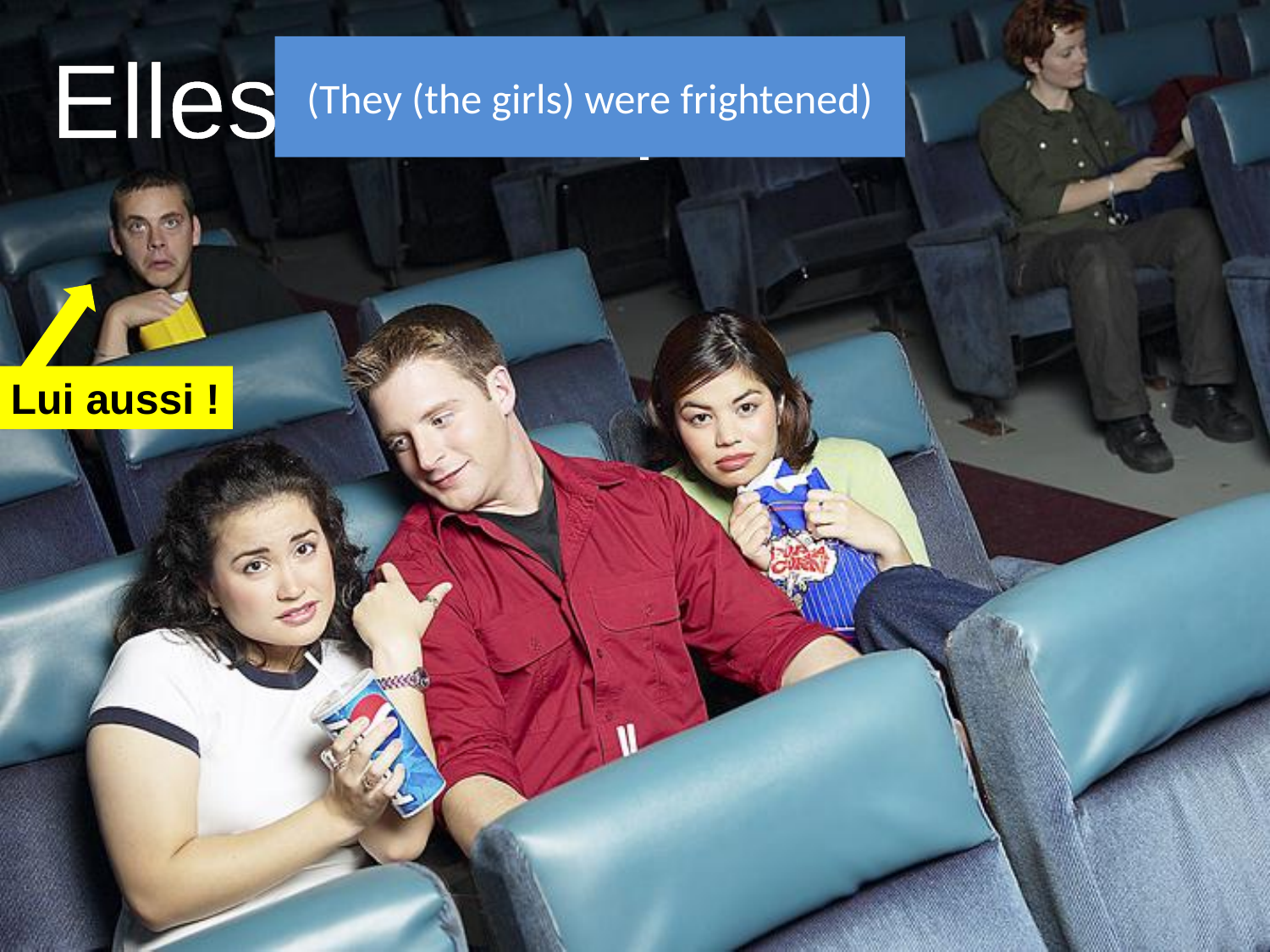

Elles ont eu peur
(They (the girls) were frightened)

Lui aussi !